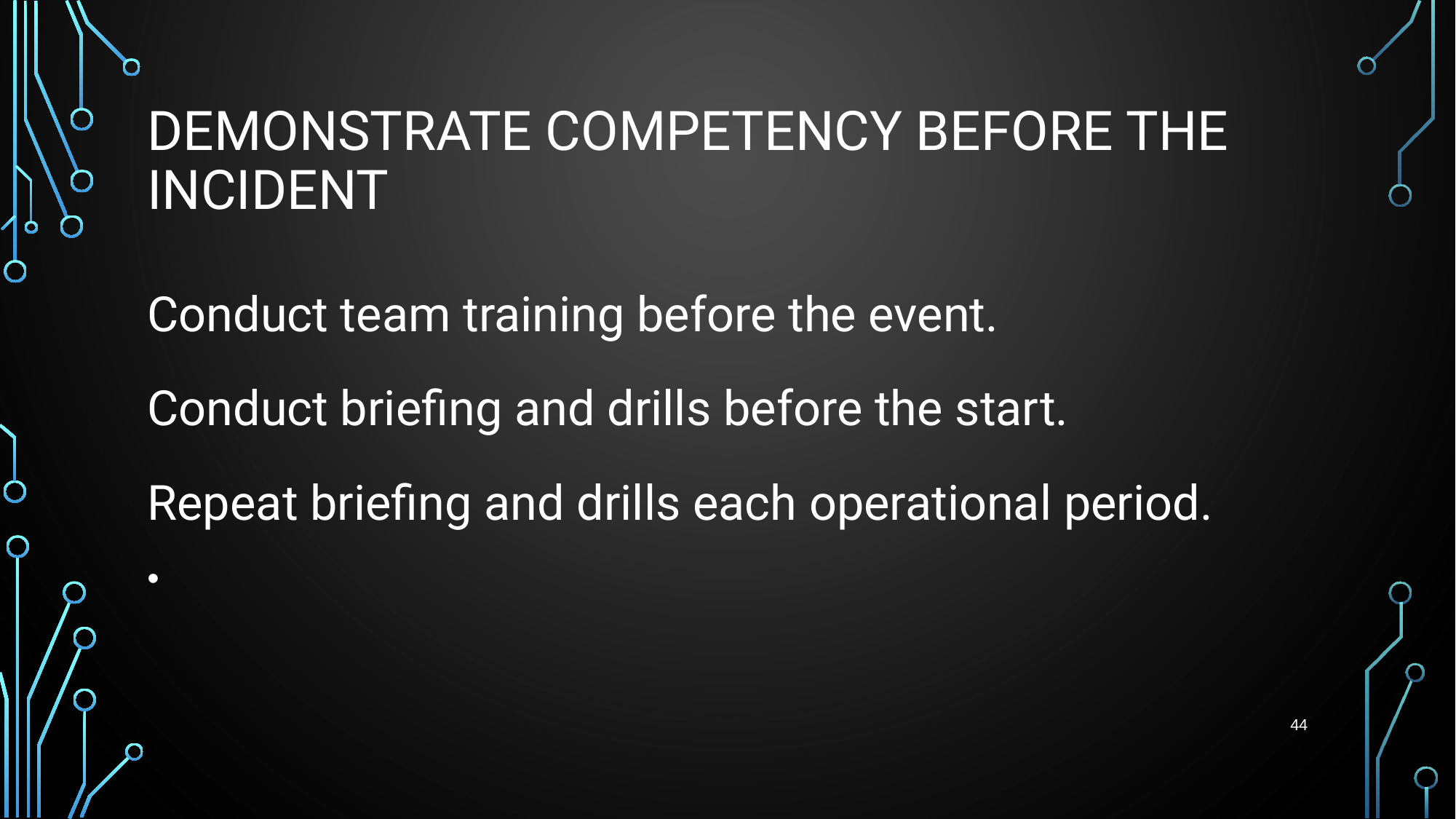

# demonstrate competency before the incident
Conduct team training before the event.
Conduct briefing and drills before the start.
Repeat briefing and drills each operational period.

44